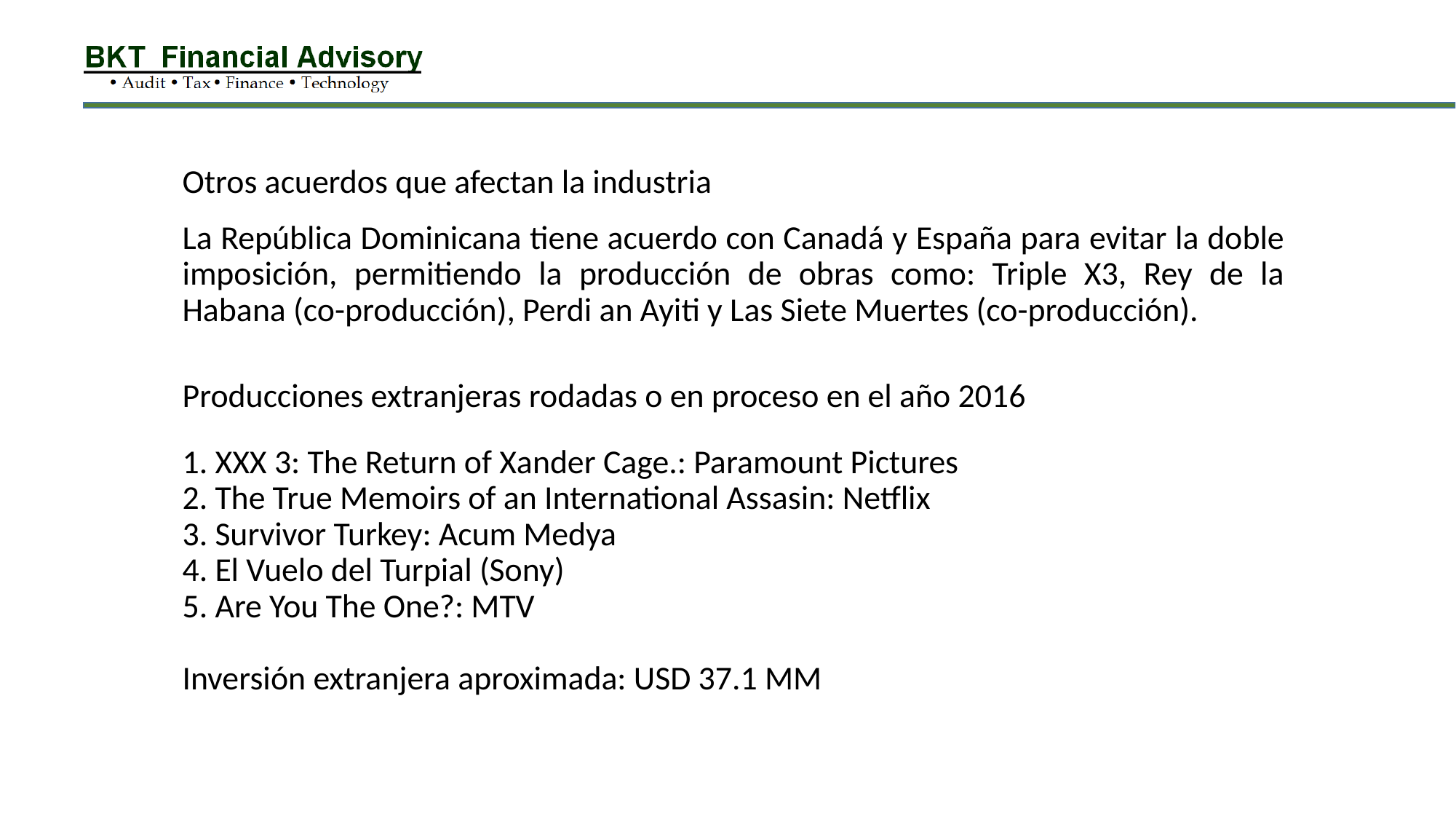

Otros acuerdos que afectan la industria
La República Dominicana tiene acuerdo con Canadá y España para evitar la doble imposición, permitiendo la producción de obras como: Triple X3, Rey de la Habana (co-producción), Perdi an Ayiti y Las Siete Muertes (co-producción).
Producciones extranjeras rodadas o en proceso en el año 2016
# 1. XXX 3: The Return of Xander Cage.: Paramount Pictures 2. The True Memoirs of an International Assasin: Netflix 3. Survivor Turkey: Acum Medya 4. El Vuelo del Turpial (Sony) 5. Are You The One?: MTV Inversión extranjera aproximada: USD 37.1 MM